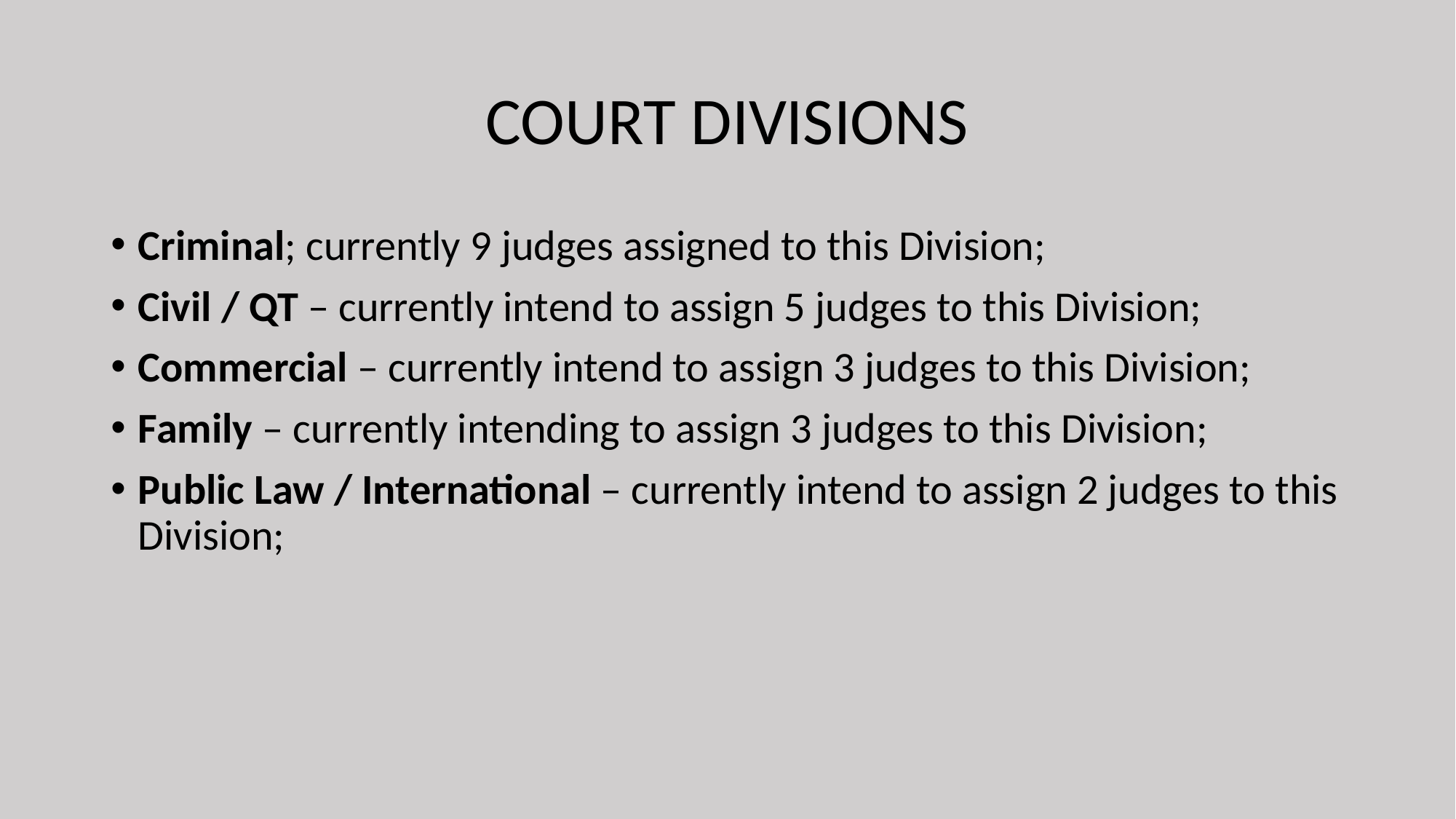

# COURT DIVISIONS
Criminal; currently 9 judges assigned to this Division;
Civil / QT – currently intend to assign 5 judges to this Division;
Commercial – currently intend to assign 3 judges to this Division;
Family – currently intending to assign 3 judges to this Division;
Public Law / International – currently intend to assign 2 judges to this Division;